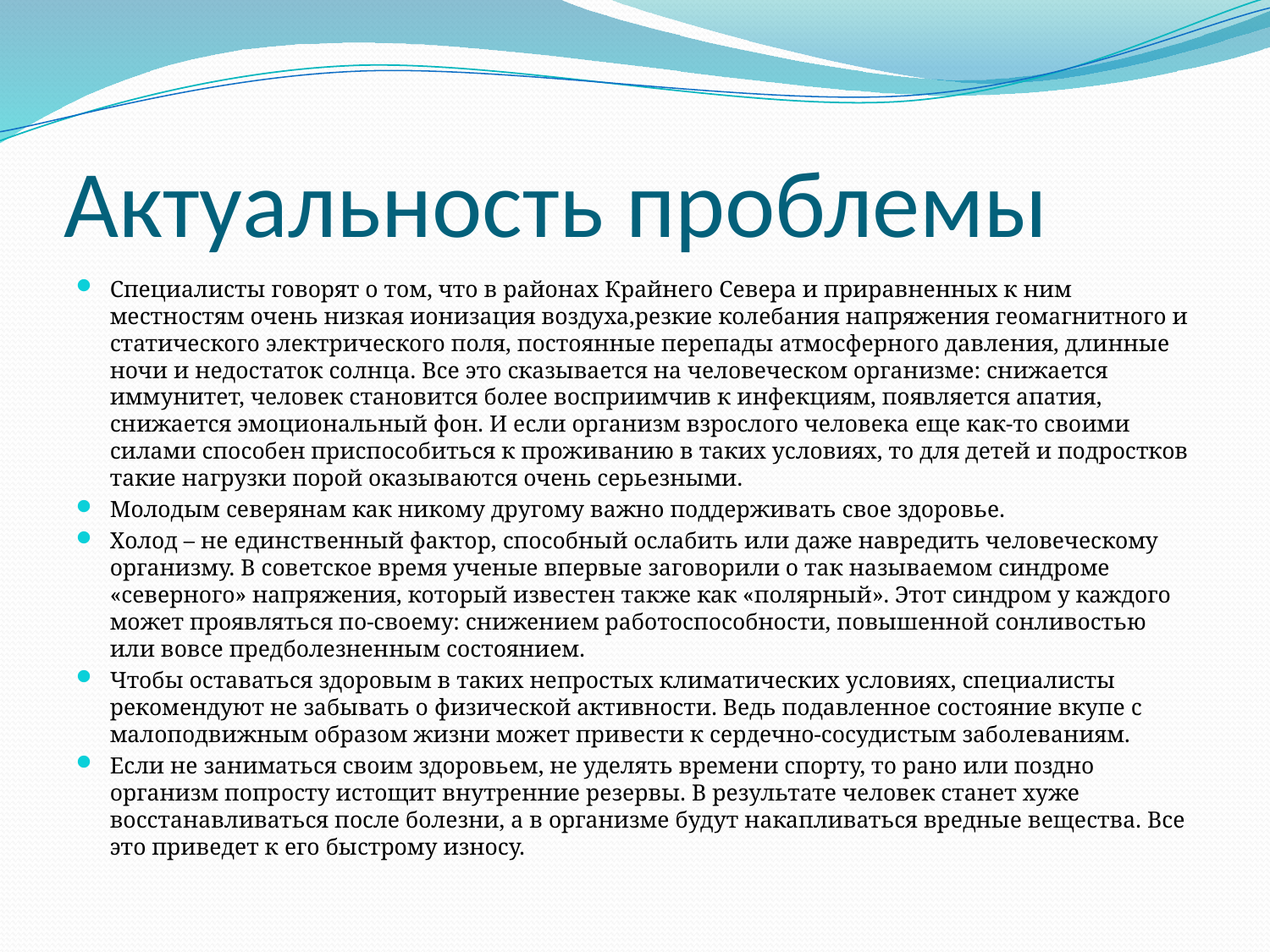

# Актуальность проблемы
Специалисты говорят о том, что в районах Крайнего Севера и приравненных к ним местностям очень низкая ионизация воздуха,резкие колебания напряжения геомагнитного и статического электрического поля, постоянные перепады атмосферного давления, длинные ночи и недостаток солнца. Все это сказывается на человеческом организме: снижается иммунитет, человек становится более восприимчив к инфекциям, появляется апатия, снижается эмоциональный фон. И если организм взрослого человека еще как-то своими силами способен приспособиться к проживанию в таких условиях, то для детей и подростков такие нагрузки порой оказываются очень серьезными.
Молодым северянам как никому другому важно поддерживать свое здоровье.
Холод – не единственный фактор, способный ослабить или даже навредить человеческому организму. В советское время ученые впервые заговорили о так называемом синдроме «северного» напряжения, который известен также как «полярный». Этот синдром у каждого может проявляться по-своему: снижением работоспособности, повышенной сонливостью или вовсе предболезненным состоянием.
Чтобы оставаться здоровым в таких непростых климатических условиях, специалисты рекомендуют не забывать о физической активности. Ведь подавленное состояние вкупе с малоподвижным образом жизни может привести к сердечно-сосудистым заболеваниям.
Если не заниматься своим здоровьем, не уделять времени спорту, то рано или поздно организм попросту истощит внутренние резервы. В результате человек станет хуже восстанавливаться после болезни, а в организме будут накапливаться вредные вещества. Все это приведет к его быстрому износу.